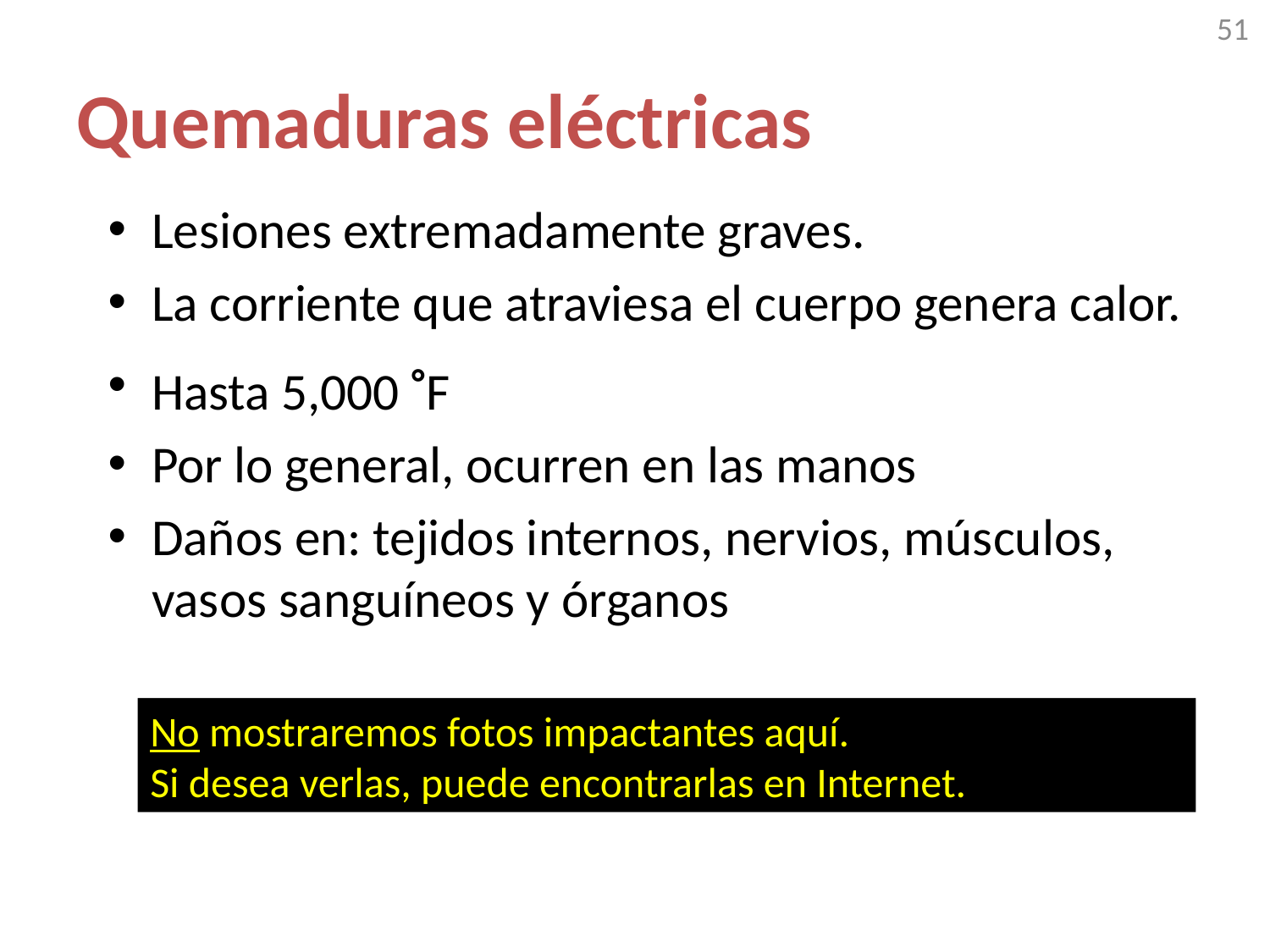

51
# Quemaduras eléctricas
Lesiones extremadamente graves.
La corriente que atraviesa el cuerpo genera calor.
Hasta 5,000 ◦F
Por lo general, ocurren en las manos
Daños en: tejidos internos, nervios, músculos, vasos sanguíneos y órganos
No mostraremos fotos impactantes aquí.
Si desea verlas, puede encontrarlas en Internet.